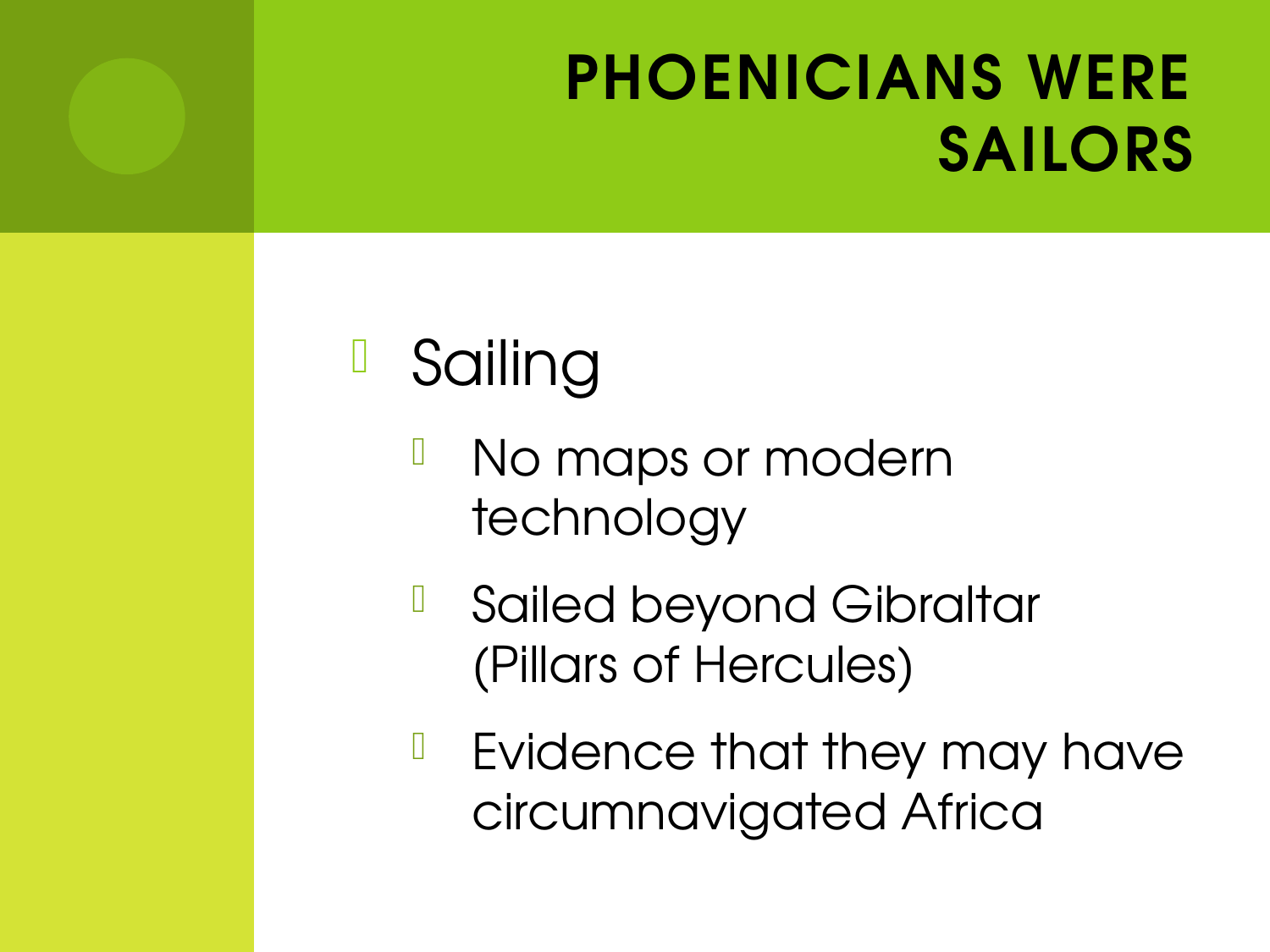

# Phoenicians Were Sailors
Sailing
No maps or modern technology
Sailed beyond Gibraltar (Pillars of Hercules)
Evidence that they may have circumnavigated Africa